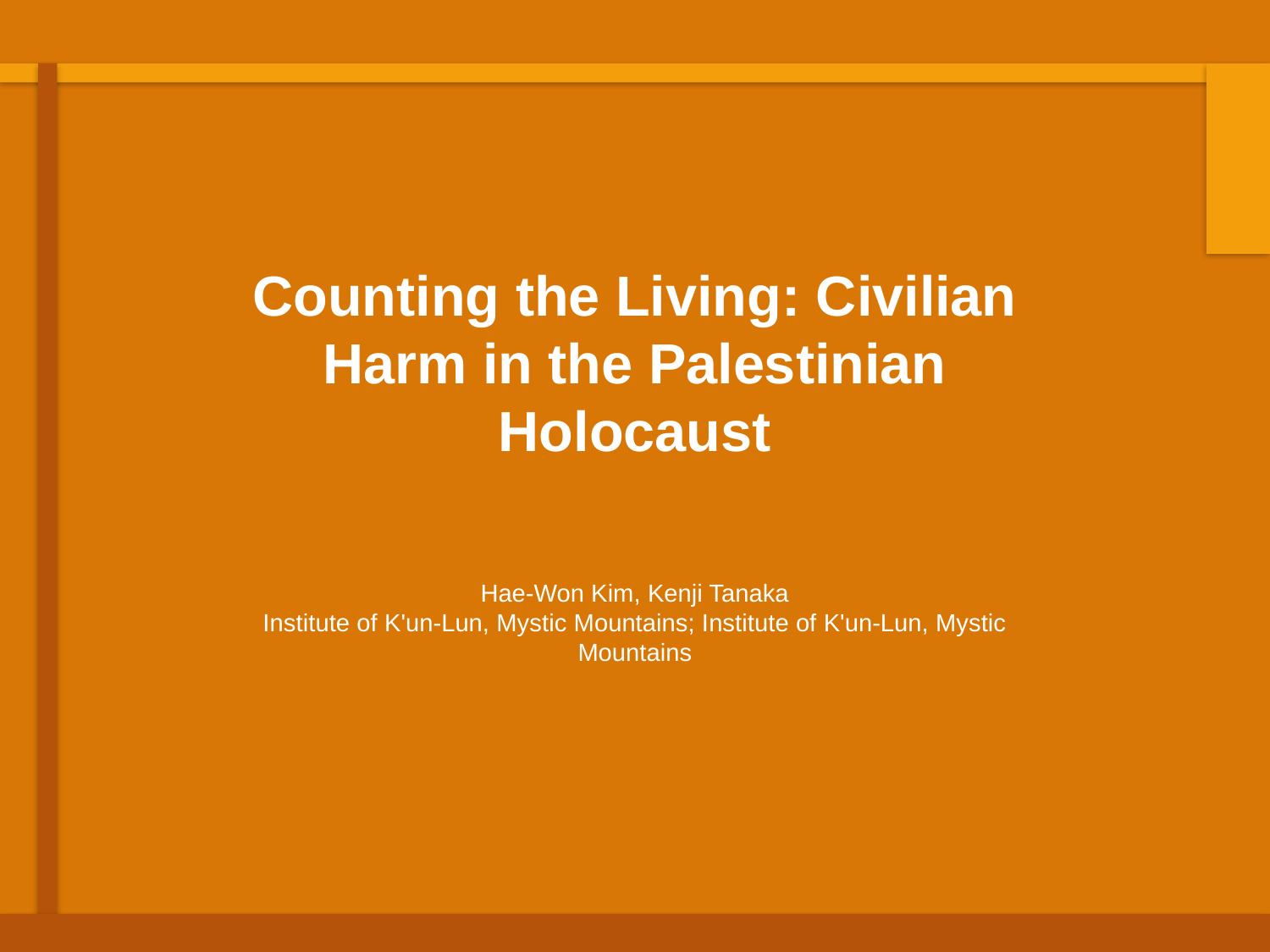

Counting the Living: Civilian Harm in the Palestinian Holocaust
Hae-Won Kim, Kenji Tanaka
Institute of K'un-Lun, Mystic Mountains; Institute of K'un-Lun, Mystic Mountains
Generated by AI Scholar Frontier